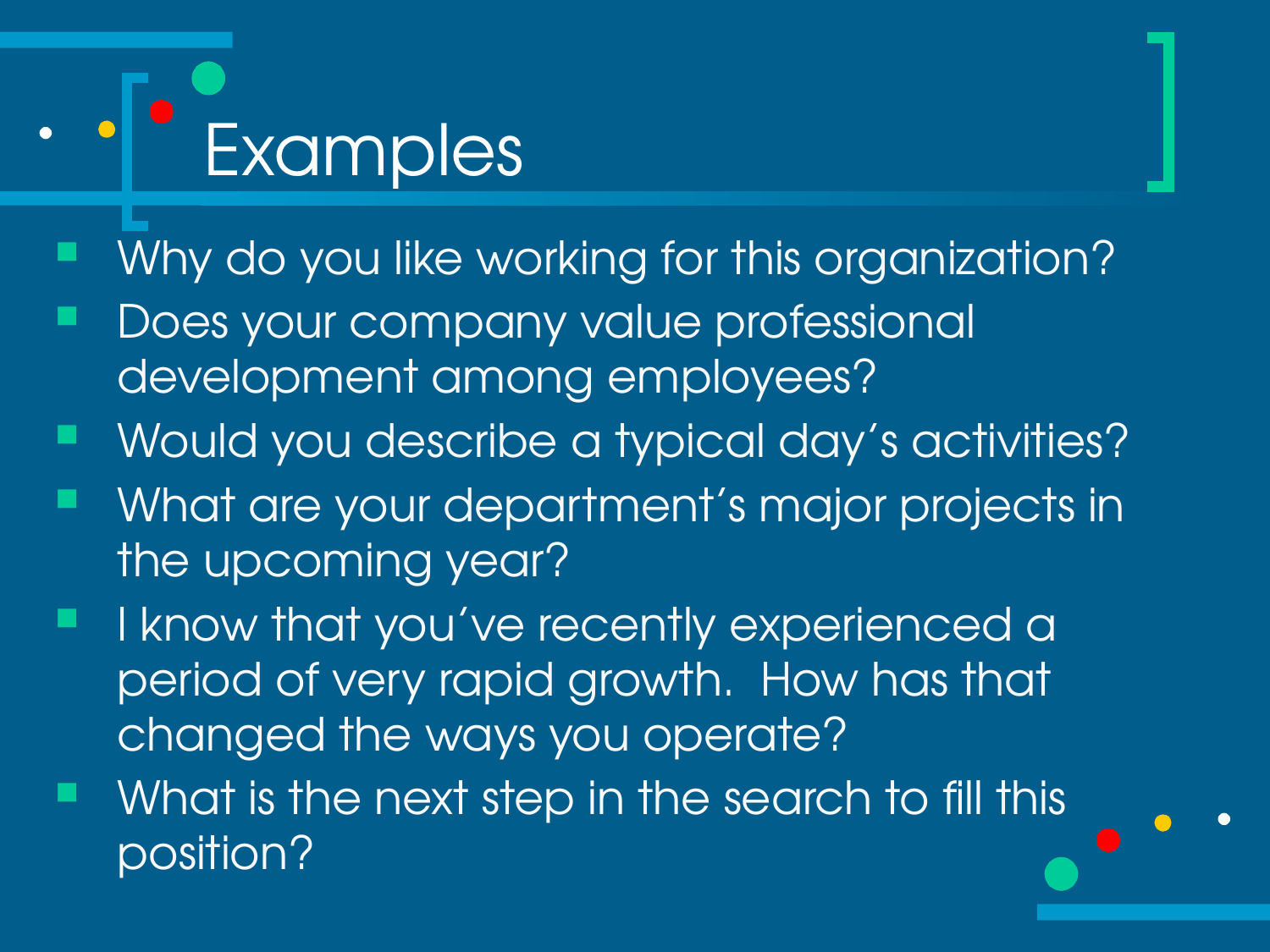

# Examples
Why do you like working for this organization?
Does your company value professional development among employees?
Would you describe a typical day’s activities?
What are your department’s major projects in the upcoming year?
I know that you’ve recently experienced a period of very rapid growth.  How has that changed the ways you operate?
What is the next step in the search to fill this position?